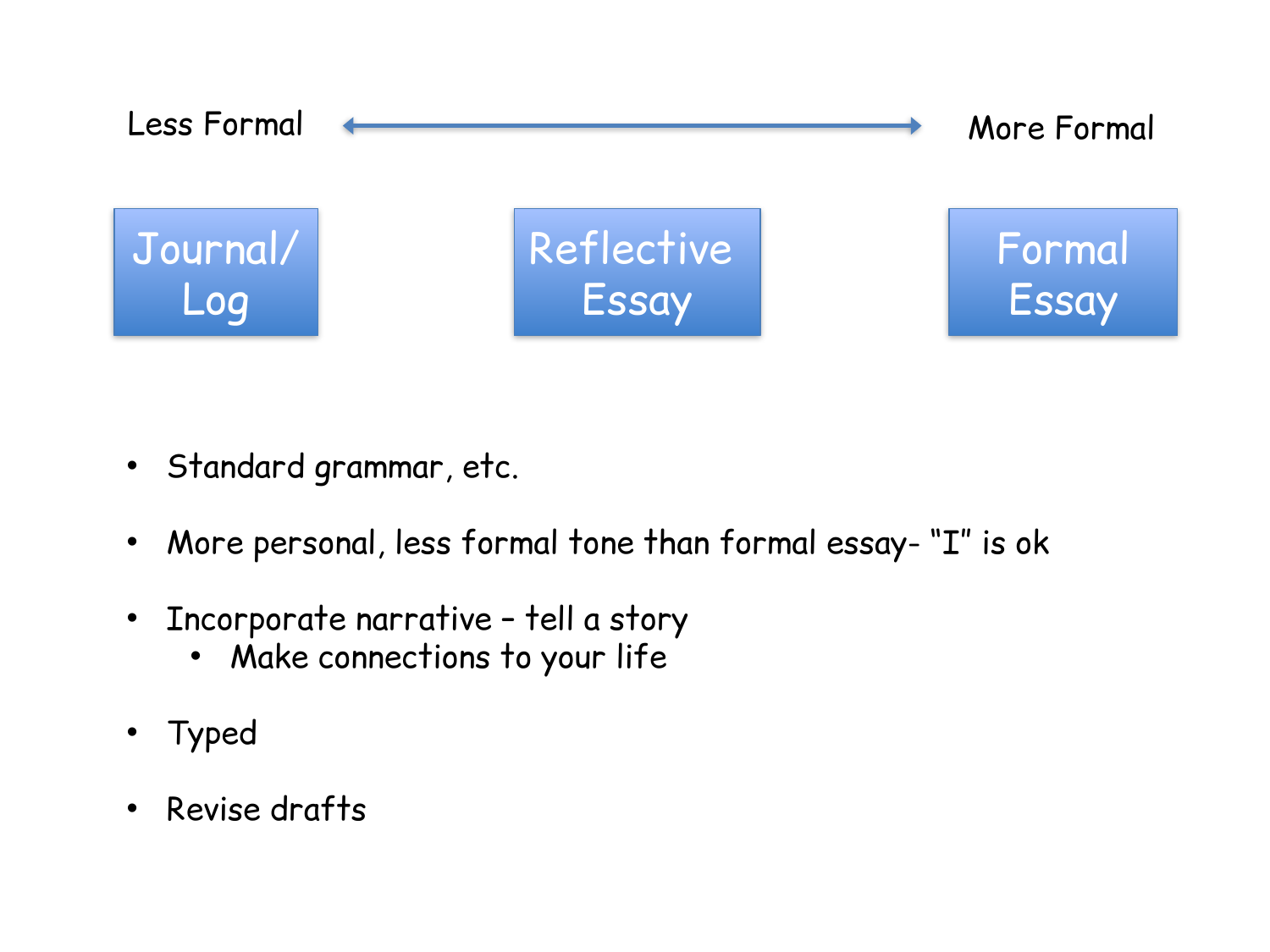

Less Formal
More Formal
Journal/
Log
Reflective
Essay
Formal
Essay
Standard grammar, etc.

More personal, less formal tone than formal essay- “I” is ok

Incorporate narrative – tell a story
Make connections to your life

Typed

Revise drafts